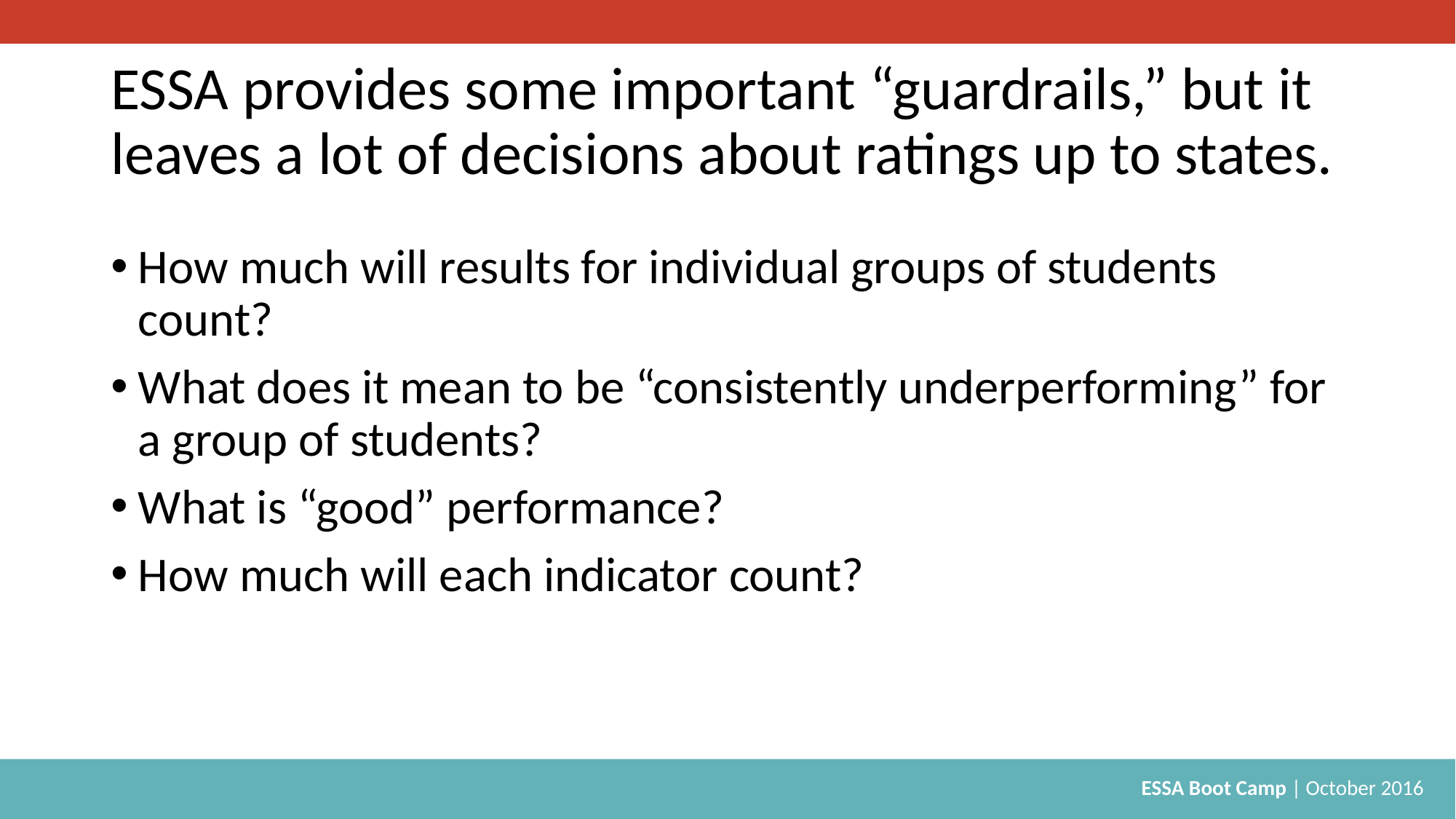

# ESSA provides some important “guardrails,” but it leaves a lot of decisions about ratings up to states.
How much will results for individual groups of students count?
What does it mean to be “consistently underperforming” for a group of students?
What is “good” performance?
How much will each indicator count?